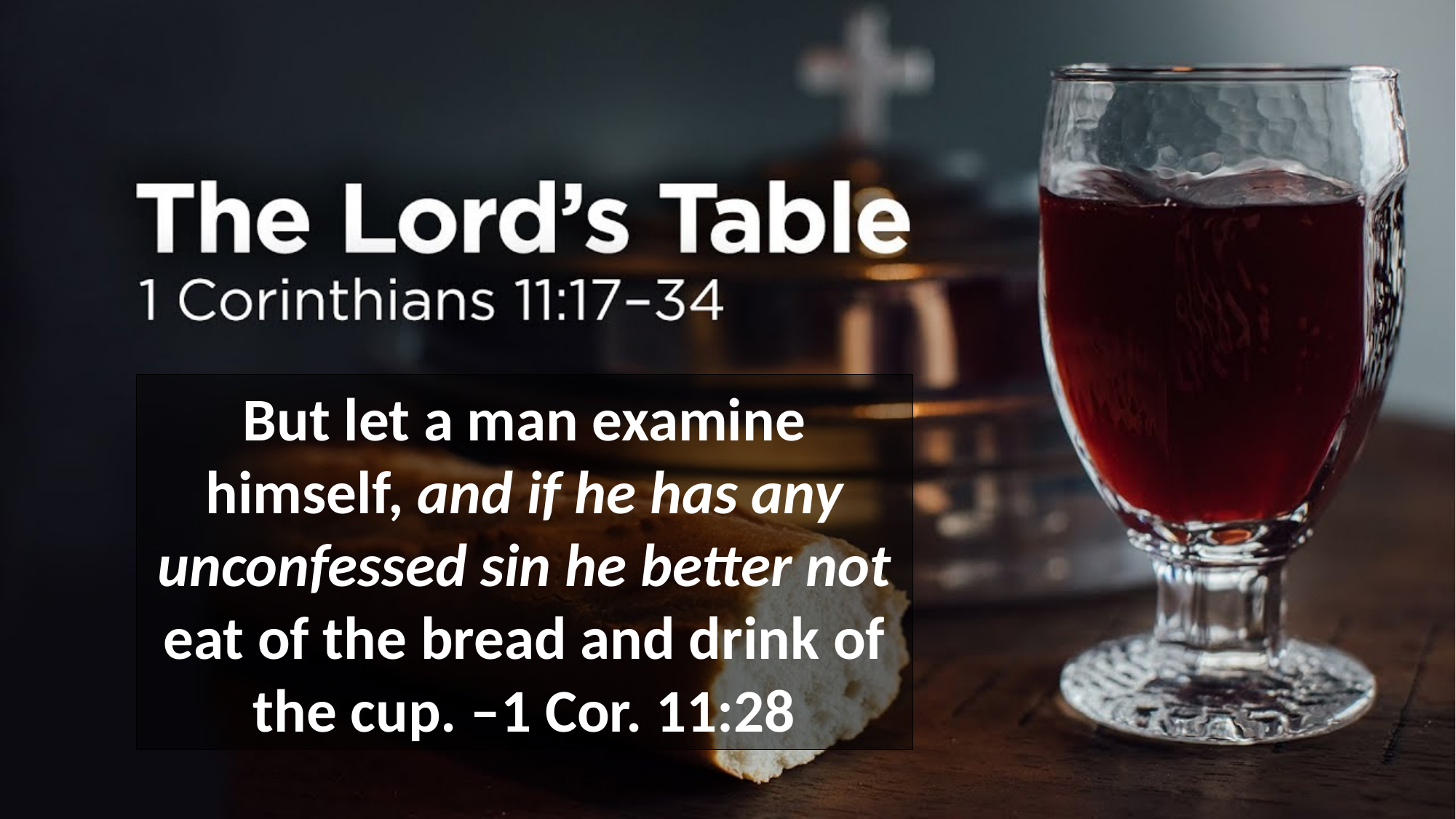

But let a man examine himself, and if he has any unconfessed sin he better not eat of the bread and drink of the cup. –1 Cor. 11:28